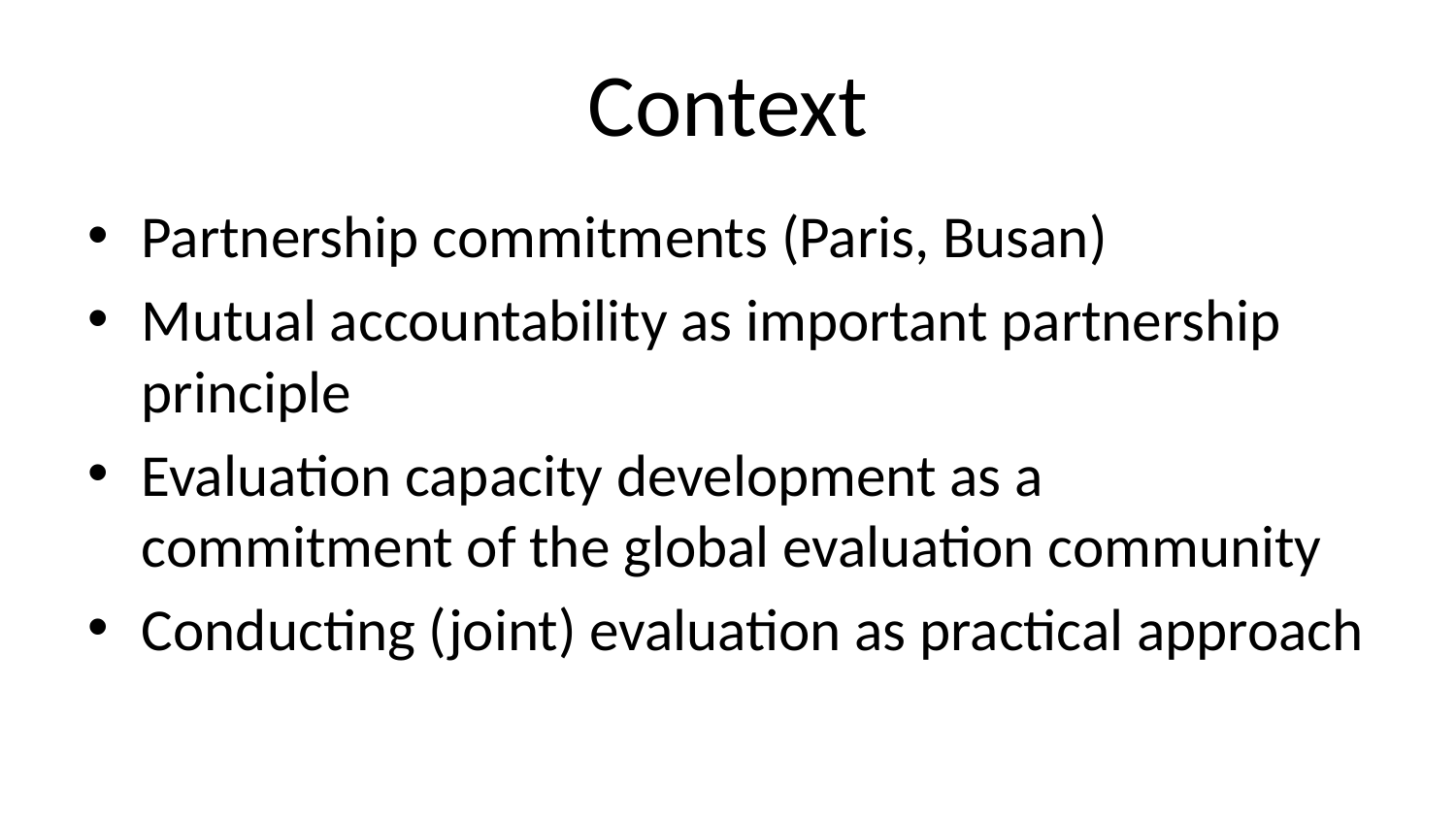

# Context
Partnership commitments (Paris, Busan)
Mutual accountability as important partnership principle
Evaluation capacity development as a commitment of the global evaluation community
Conducting (joint) evaluation as practical approach